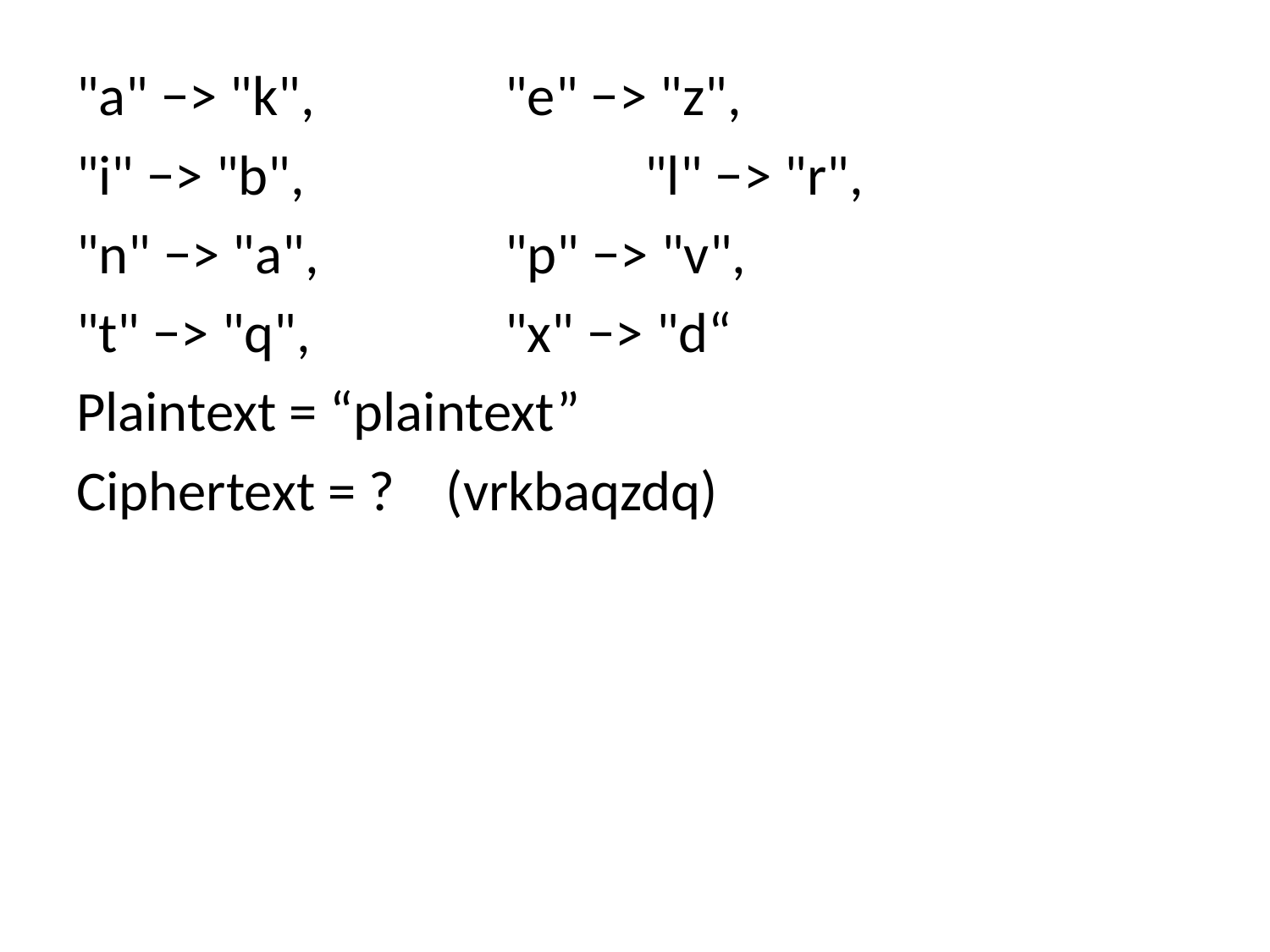

"a" −> "k",  		"e" −> "z",
"i" −> "b", 			 "l" −> "r",
"n" −> "a",  		"p" −> "v",
"t" −> "q",  		"x" −> "d“
Plaintext = “plaintext”
Ciphertext = ?    (vrkbaqzdq)